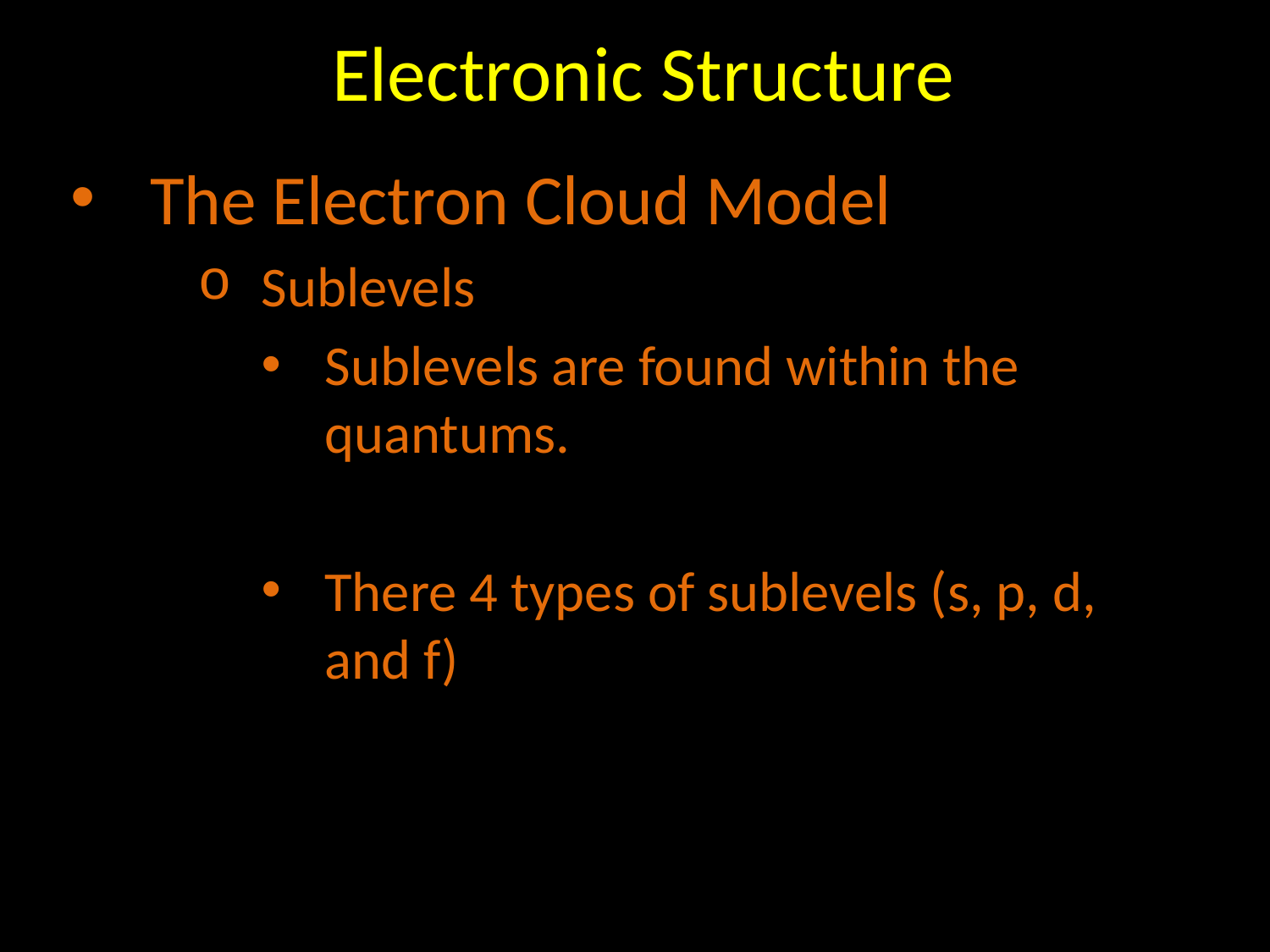

# Electronic Structure
The Electron Cloud Model
Sublevels
Sublevels are found within the quantums.

There 4 types of sublevels (s, p, d, and f)